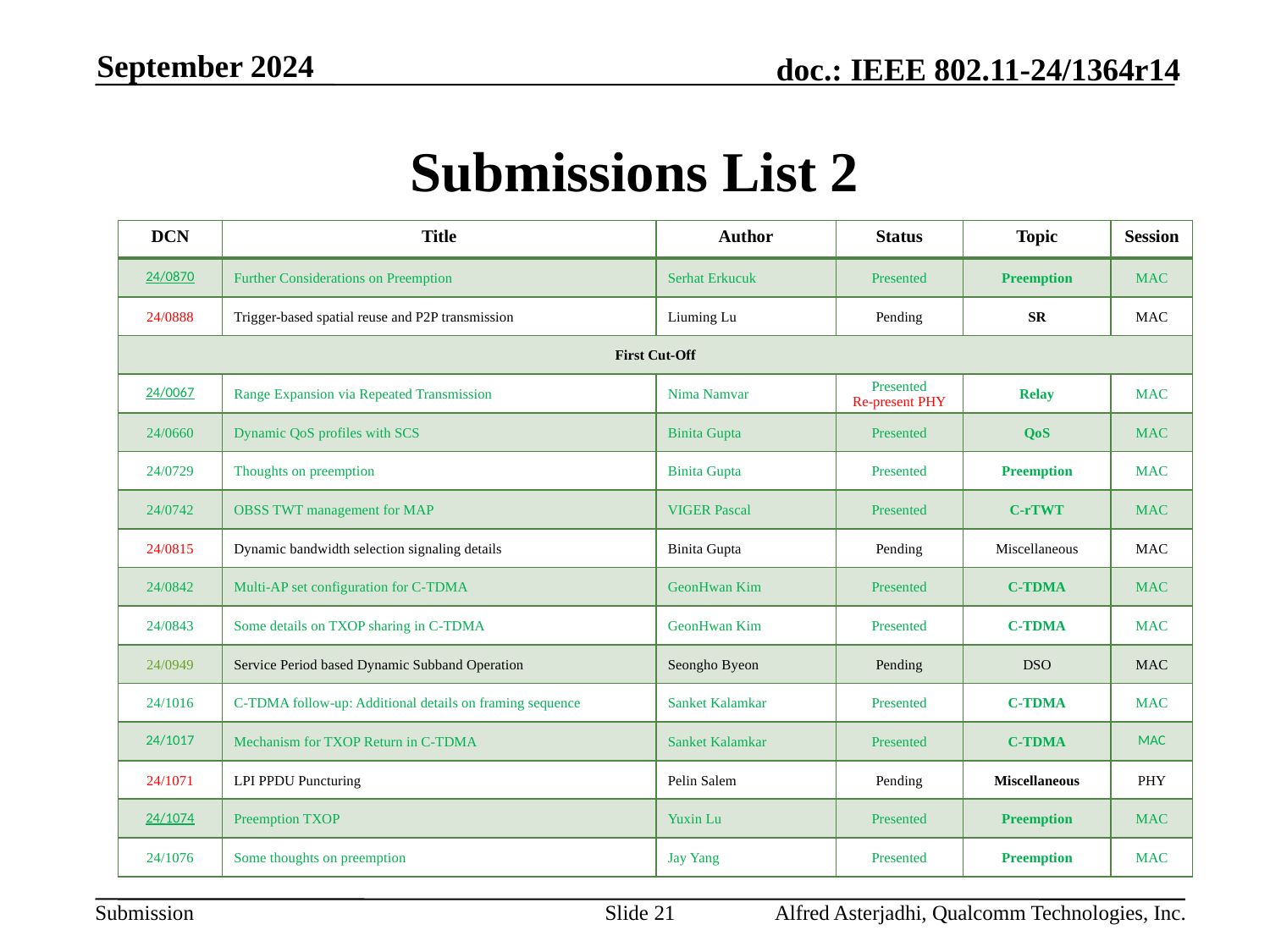

September 2024
# Submissions List 2
| DCN | Title | Author | Status | Topic | Session |
| --- | --- | --- | --- | --- | --- |
| 24/0870 | Further Considerations on Preemption | Serhat Erkucuk | Presented | Preemption | MAC |
| 24/0888 | Trigger-based spatial reuse and P2P transmission | Liuming Lu | Pending | SR | MAC |
| First Cut-Off |  |  |  |  |  |
| 24/0067 | Range Expansion via Repeated Transmission | Nima Namvar | Presented Re-present PHY | Relay | MAC |
| 24/0660 | Dynamic QoS profiles with SCS | Binita Gupta | Presented | QoS | MAC |
| 24/0729 | Thoughts on preemption | Binita Gupta | Presented | Preemption | MAC |
| 24/0742 | OBSS TWT management for MAP | VIGER Pascal | Presented | C-rTWT | MAC |
| 24/0815 | Dynamic bandwidth selection signaling details | Binita Gupta | Pending | Miscellaneous | MAC |
| 24/0842 | Multi-AP set configuration for C-TDMA | GeonHwan Kim | Presented | C-TDMA | MAC |
| 24/0843 | Some details on TXOP sharing in C-TDMA | GeonHwan Kim | Presented | C-TDMA | MAC |
| 24/0949 | Service Period based Dynamic Subband Operation | Seongho Byeon | Pending | DSO | MAC |
| 24/1016 | C-TDMA follow-up: Additional details on framing sequence | Sanket Kalamkar | Presented | C-TDMA | MAC |
| 24/1017 | Mechanism for TXOP Return in C-TDMA | Sanket Kalamkar | Presented | C-TDMA | MAC |
| 24/1071 | LPI PPDU Puncturing | Pelin Salem | Pending | Miscellaneous | PHY |
| 24/1074 | Preemption TXOP | Yuxin Lu | Presented | Preemption | MAC |
| 24/1076 | Some thoughts on preemption | Jay Yang | Presented | Preemption | MAC |
Slide 21
Alfred Asterjadhi, Qualcomm Technologies, Inc.